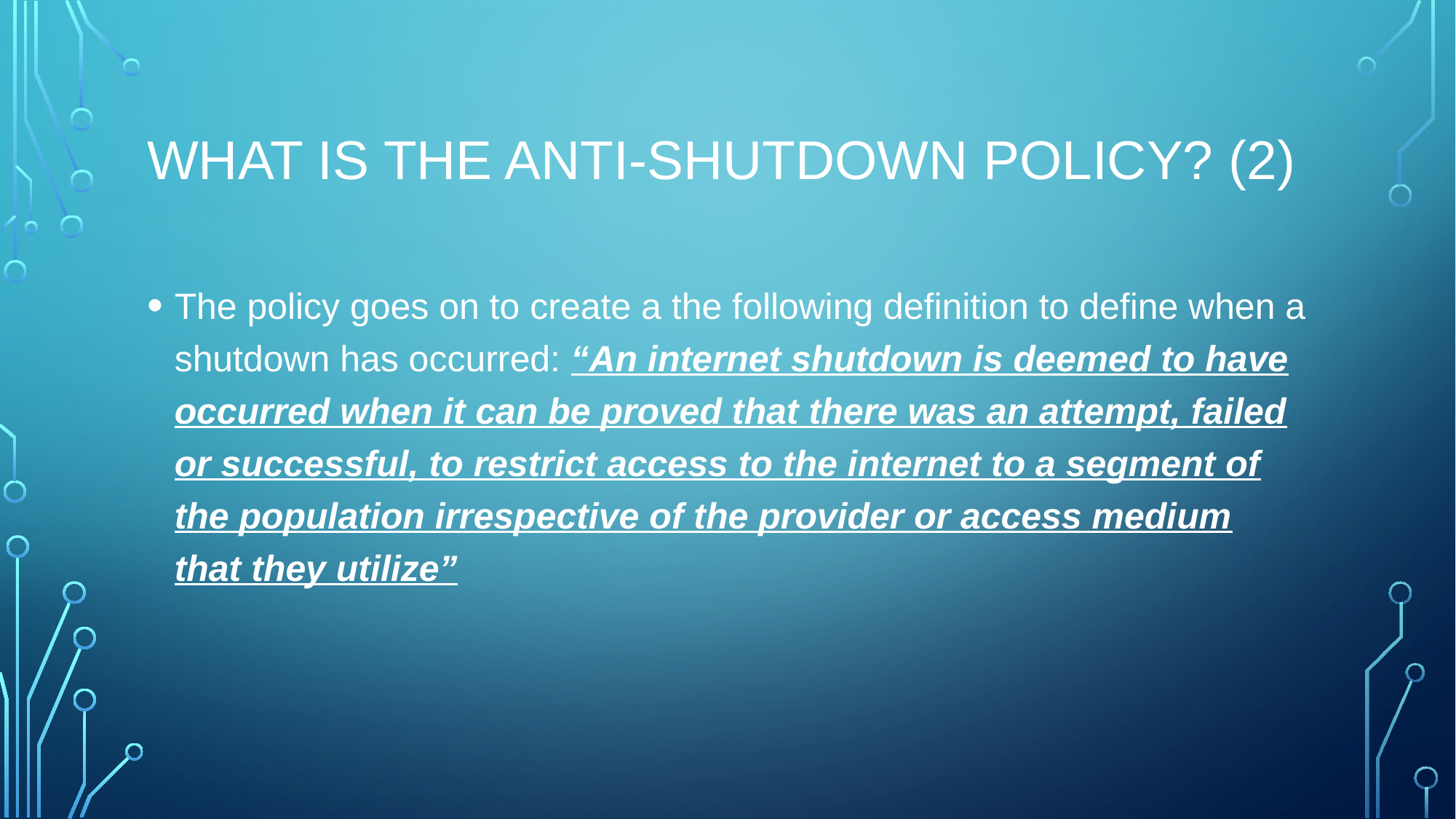

# WHAT IS THE ANTI-SHUTDOWN POLICY? (2)
The policy goes on to create a the following definition to define when a shutdown has occurred: “An internet shutdown is deemed to have occurred when it can be proved that there was an attempt, failed or successful, to restrict access to the internet to a segment of the population irrespective of the provider or access medium that they utilize”